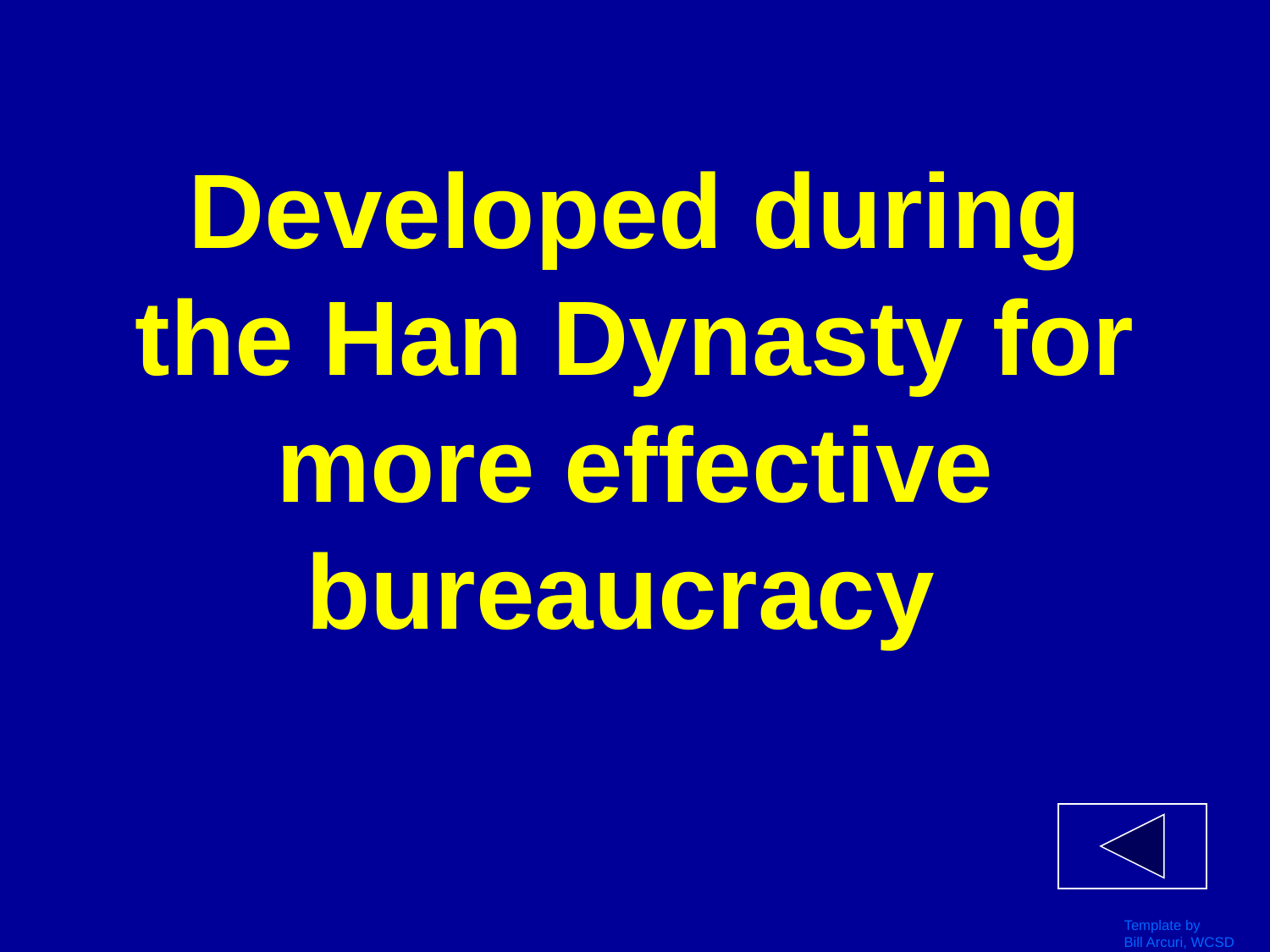

# Developed during the Han Dynasty for more effective bureaucracy

Template by
Bill Arcuri, WCSD